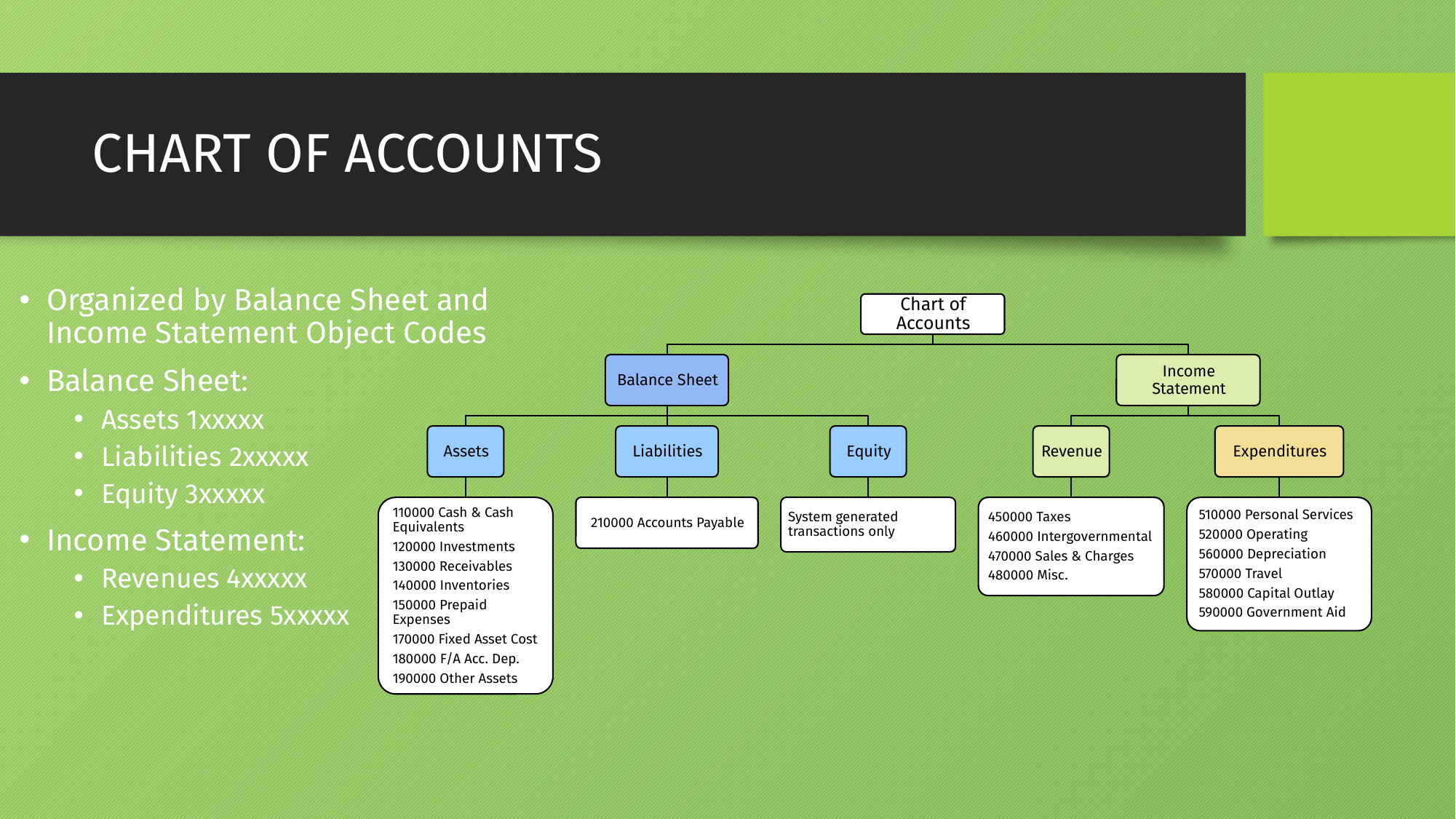

# CHART OF ACCOUNTS
Organized by Balance Sheet and Income Statement Object Codes
Balance Sheet:
Assets 1xxxxx
Liabilities 2xxxxx
Equity 3xxxxx
Income Statement:
Revenues 4xxxxx
Expenditures 5xxxxx
Chart of Accounts
Balance Sheet
Assets
110000 Cash & Cash Equivalents
120000 Investments
130000 Receivables
140000 Inventories
150000 Prepaid Expenses
170000 Fixed Asset Cost
180000 F/A Acc. Dep.
190000 Other Assets
Liabilities
210000 Accounts Payable
Equity
System generated transactions only
Income Statement
Revenue
450000 Taxes
460000 Intergovernmental
470000 Sales & Charges
480000 Misc.
Expenditures
510000 Personal Services
520000 Operating
560000 Depreciation
570000 Travel
580000 Capital Outlay
590000 Government Aid